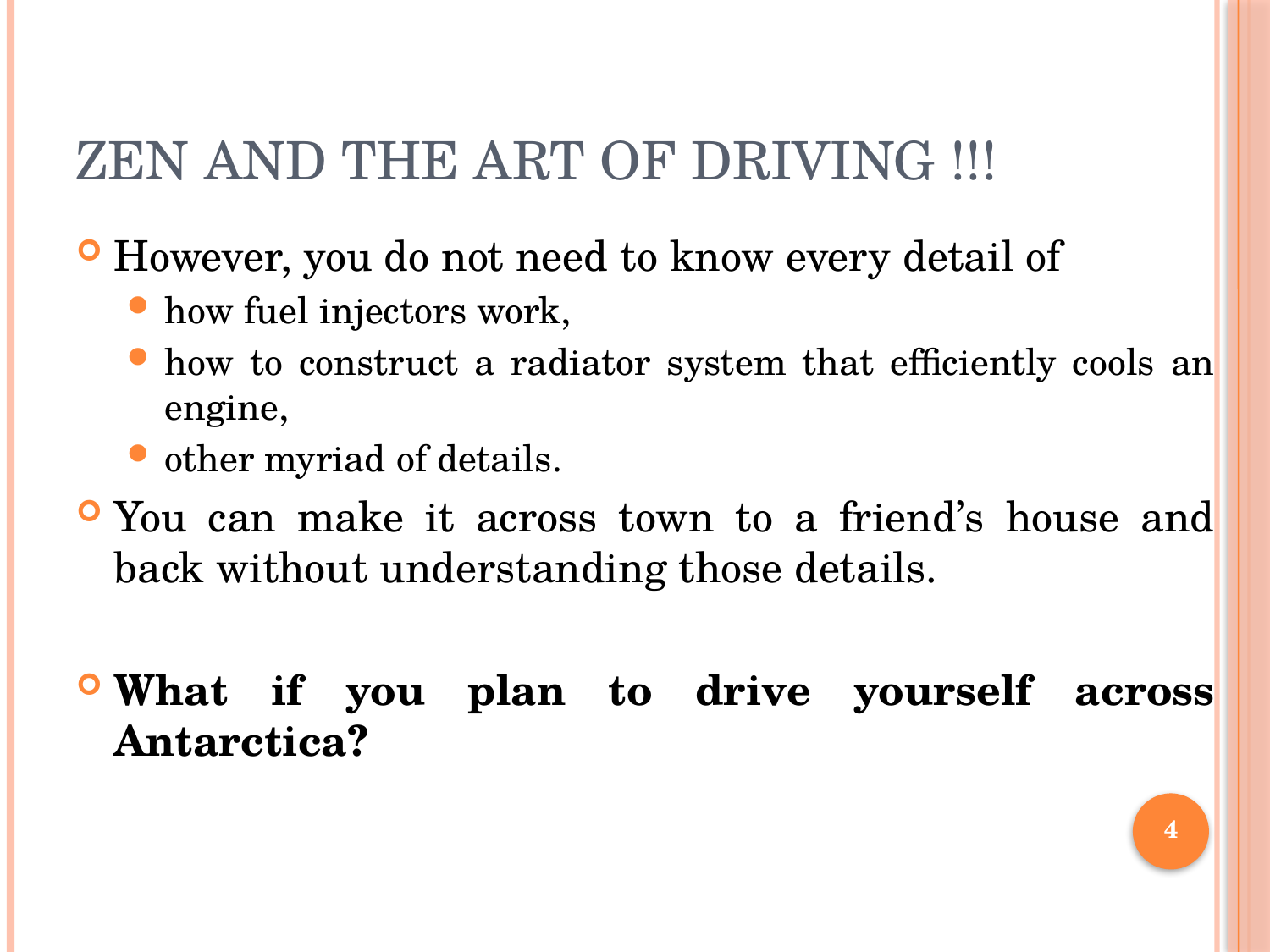

ZEN and THE ART of DRIVING !!!
However, you do not need to know every detail of
how fuel injectors work,
how to construct a radiator system that efficiently cools an engine,
other myriad of details.
You can make it across town to a friend’s house and back without understanding those details.

What if you plan to drive yourself across Antarctica?

4